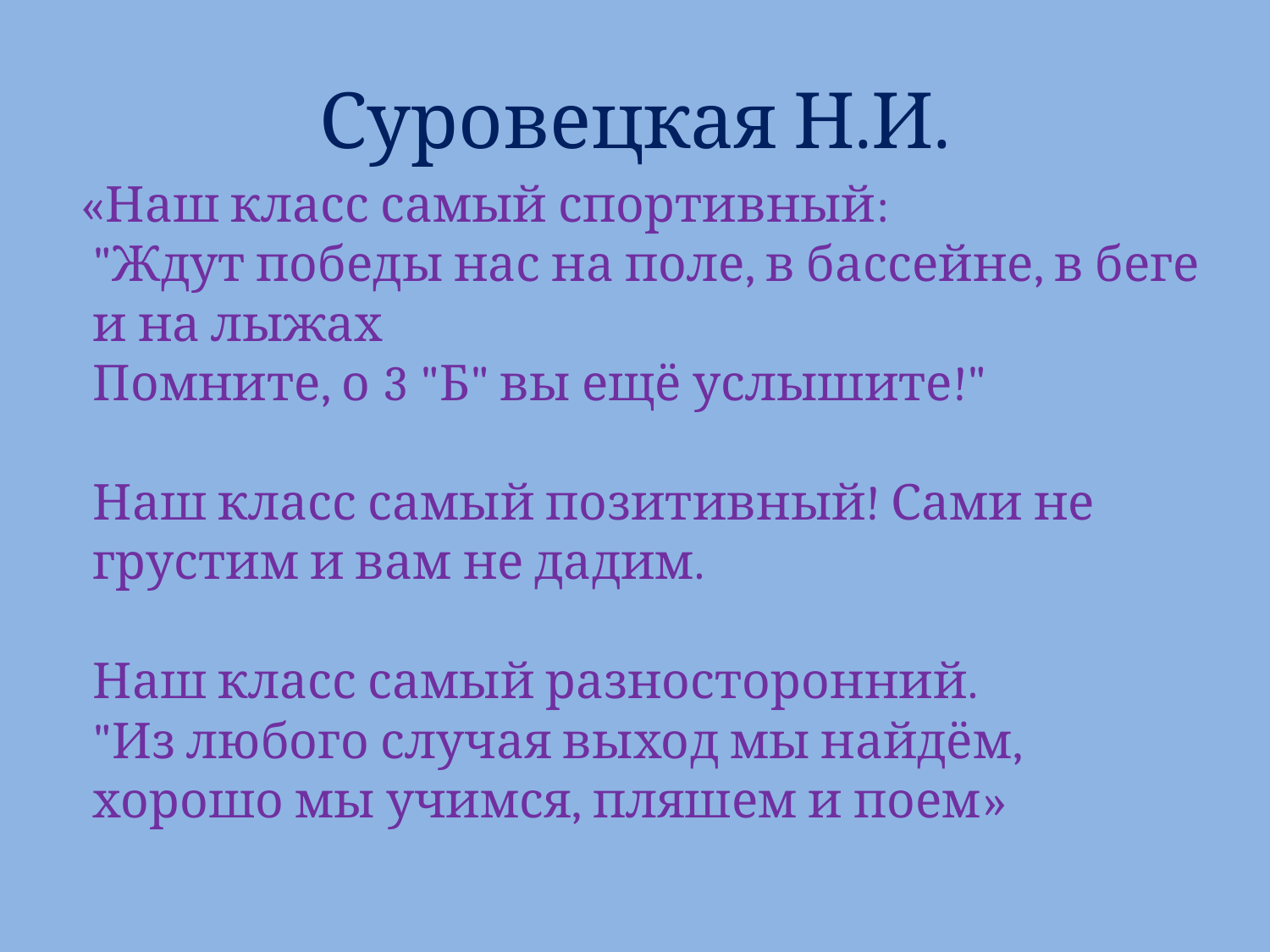

# Суровецкая Н.И.
   «Наш класс самый спортивный:
"Ждут победы нас на поле, в бассейне, в беге и на лыжах
Помните, о 3 "Б" вы ещё услышите!"
Наш класс самый позитивный! Сами не грустим и вам не дадим.
Наш класс самый разносторонний.
"Из любого случая выход мы найдём,
хорошо мы учимся, пляшем и поем»